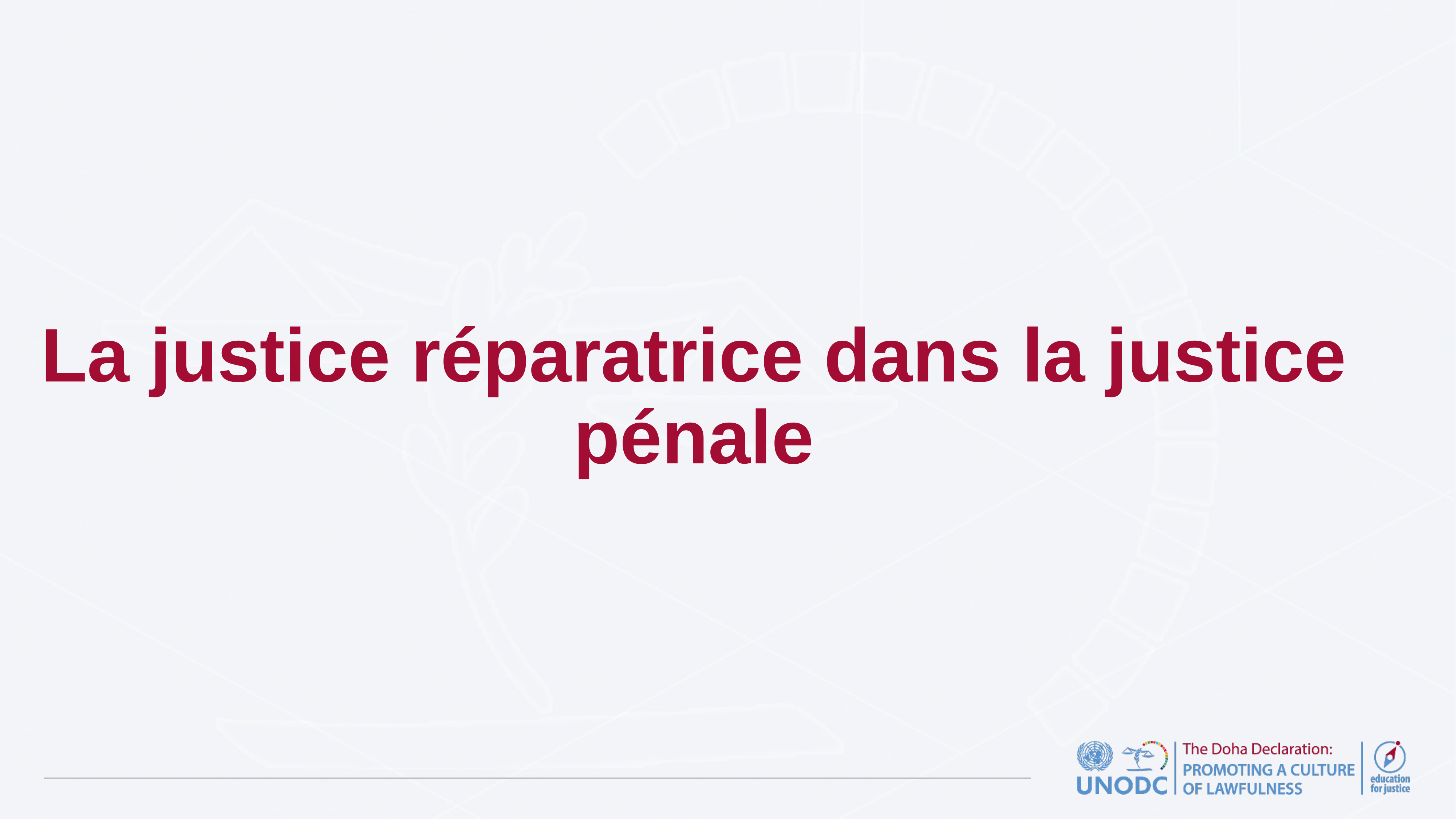

La justice réparatrice dans la justice pénale